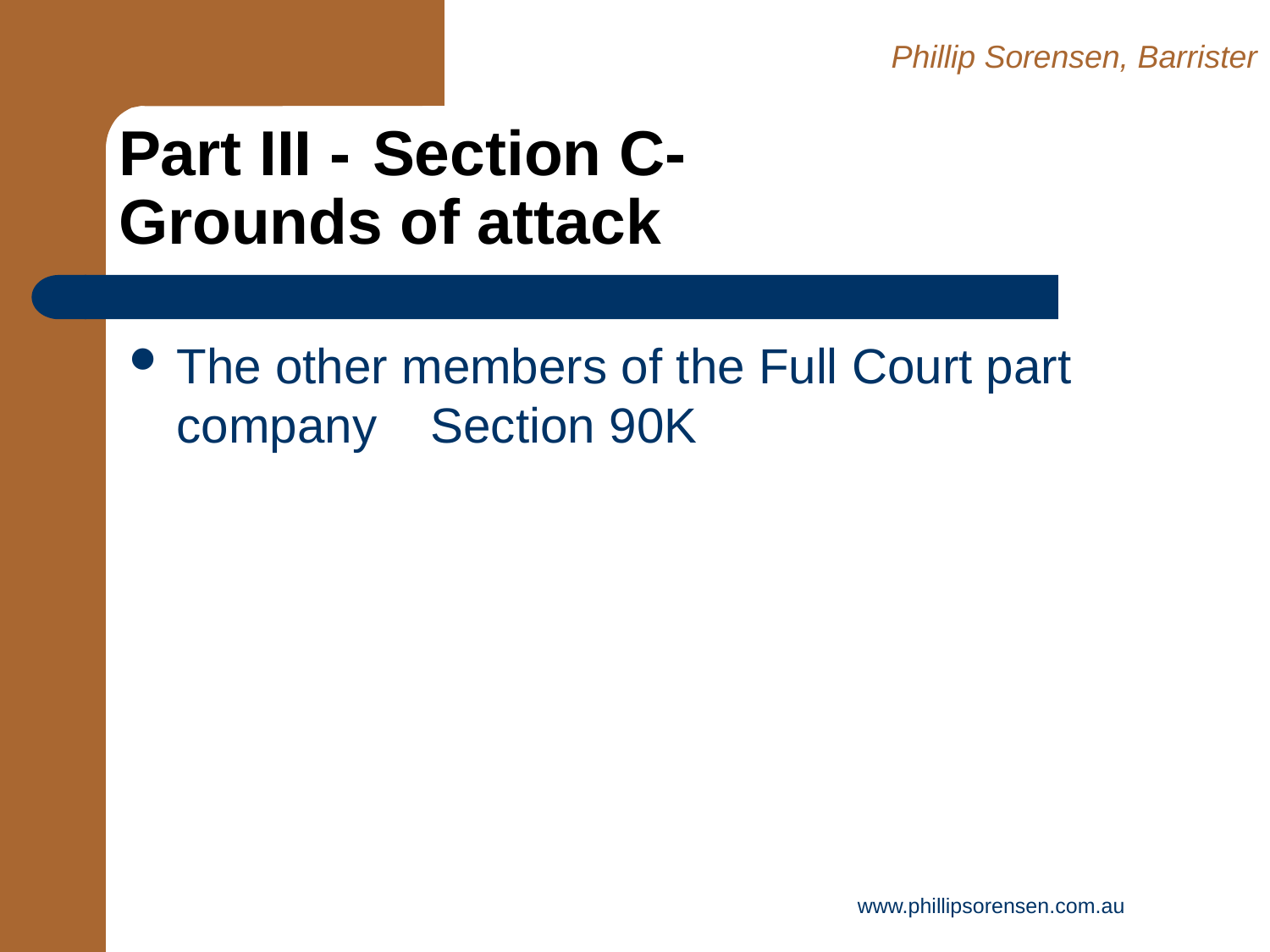

Phillip Sorensen, Barrister
# Part III -	Section C- Grounds of attack
The other members of the Full Court part company	Section 90K

www.phillipsorensen.com.au